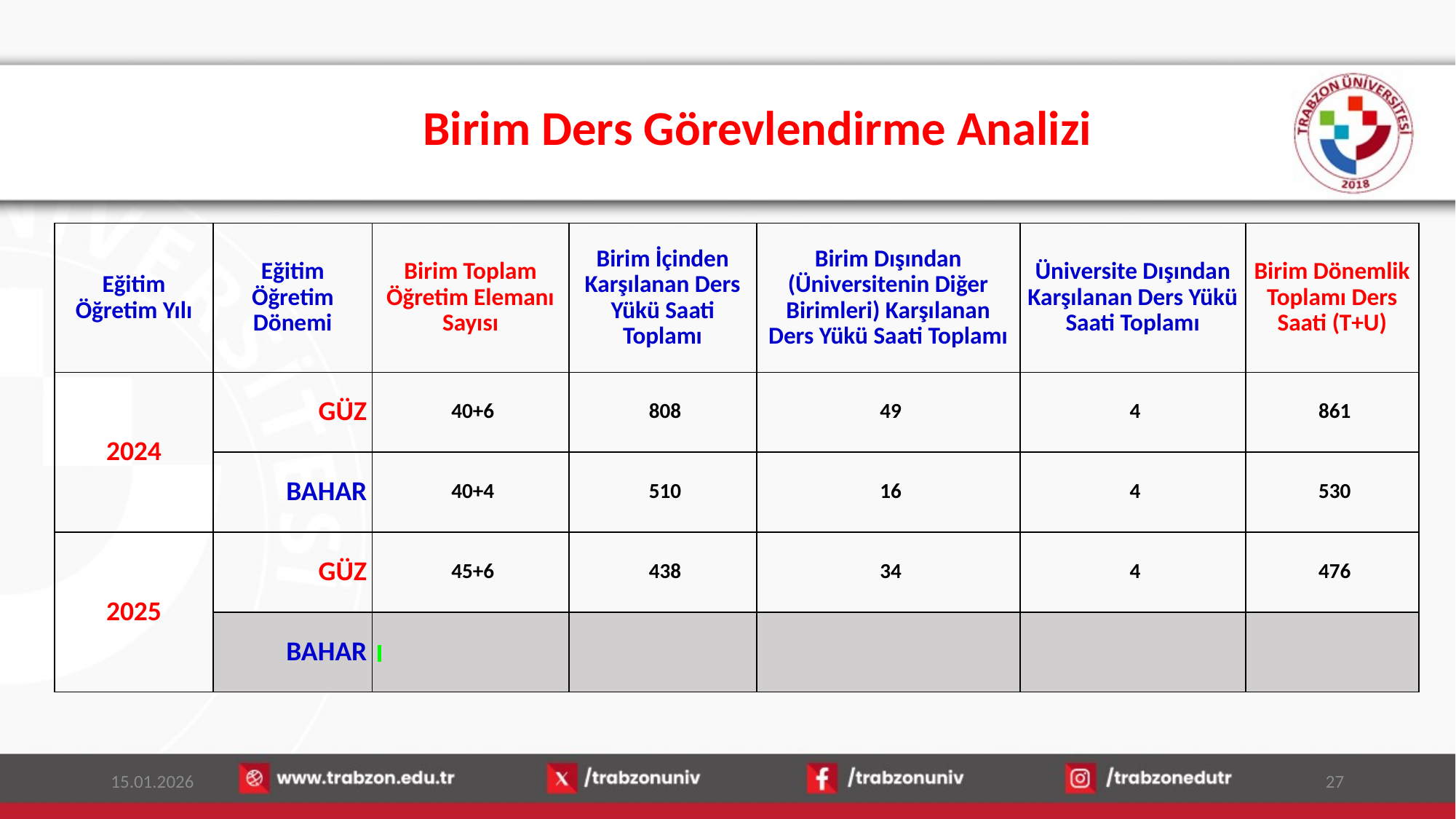

# Birim Ders Görevlendirme Analizi
| Eğitim Öğretim Yılı | Eğitim Öğretim Dönemi | Birim Toplam Öğretim Elemanı Sayısı | Birim İçinden Karşılanan Ders Yükü Saati Toplamı | Birim Dışından (Üniversitenin Diğer Birimleri) Karşılanan Ders Yükü Saati Toplamı | Üniversite Dışından Karşılanan Ders Yükü Saati Toplamı | Birim Dönemlik Toplamı Ders Saati (T+U) |
| --- | --- | --- | --- | --- | --- | --- |
| 2024 | GÜZ | 40+6 | 808 | 49 | 4 | 861 |
|  | BAHAR | 40+4 | 510 | 16 | 4 | 530 |
| 2025 | GÜZ | 45+6 | 438 | 34 | 4 | 476 |
|  | BAHAR |  |  |  |  |  |
15.01.2026
27